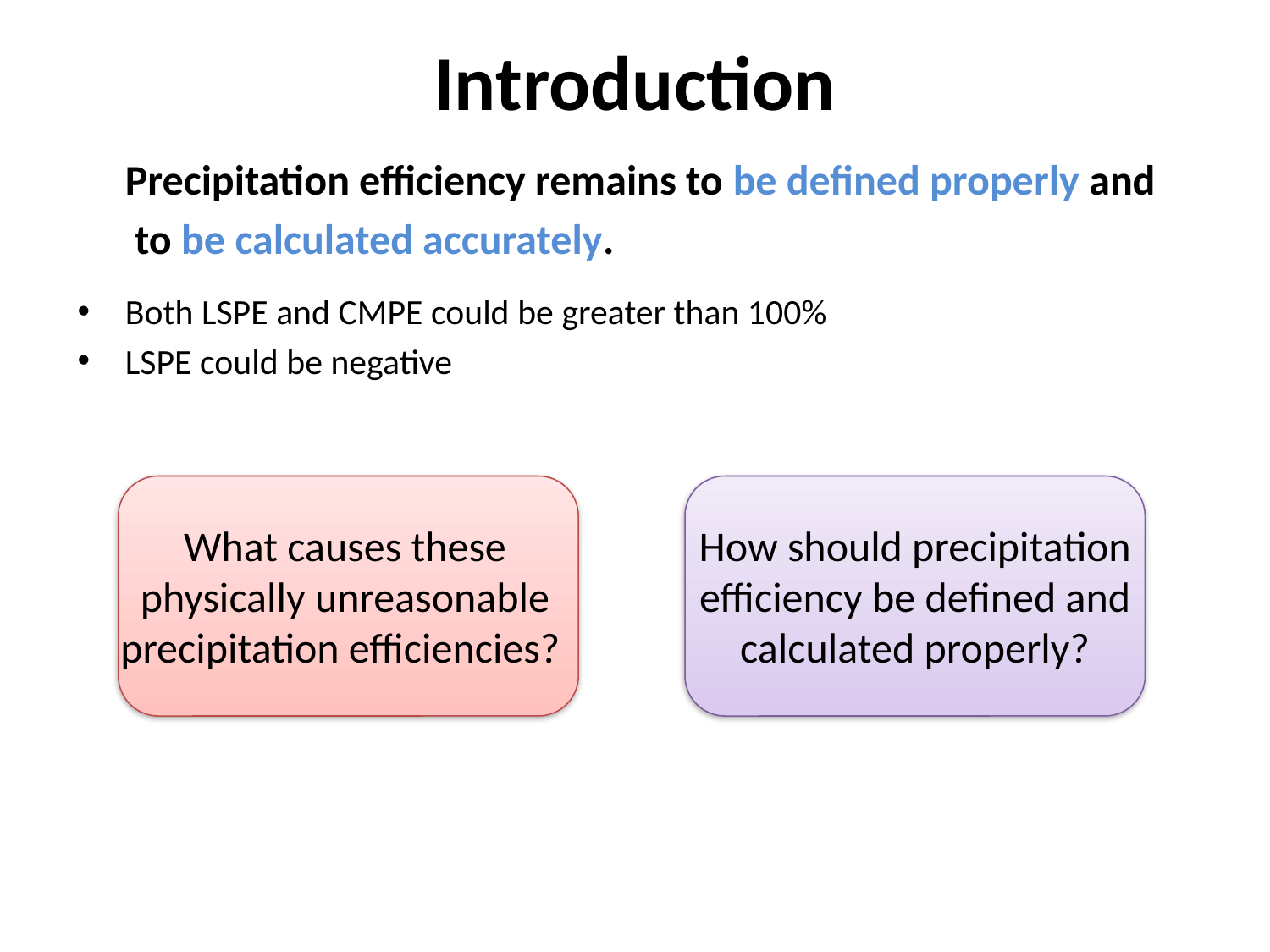

# Introduction
     Precipitation efficiency remains to be defined properly and
      to be calculated accurately.

Both LSPE and CMPE could be greater than 100%
LSPE could be negative

What causes these physically unreasonable precipitation efficiencies?
How should precipitation efficiency be defined and calculated properly?